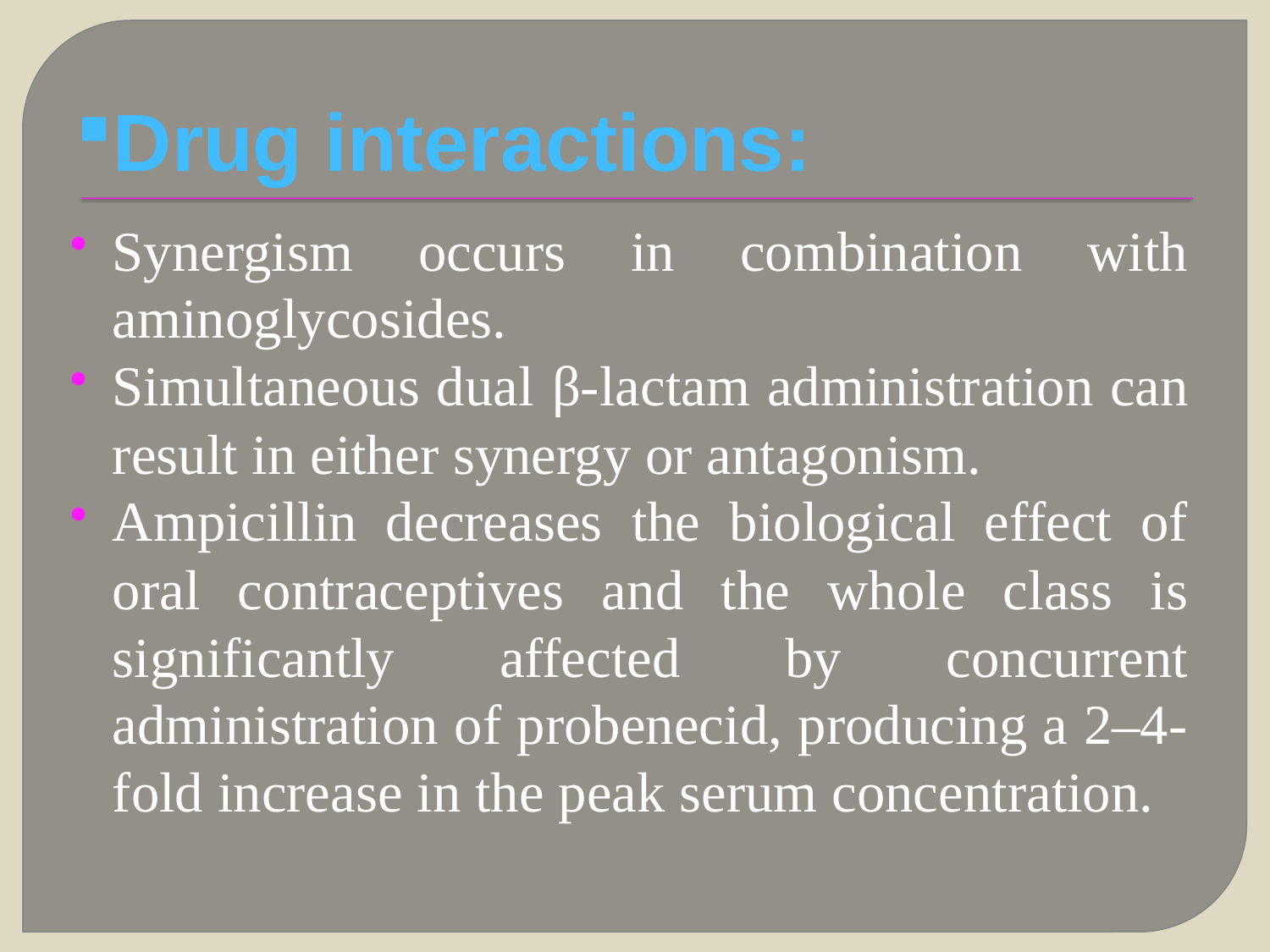

# Drug interactions:
Synergism occurs in combination with aminoglycosides.
Simultaneous dual β-lactam administration can result in either synergy or antagonism.
Ampicillin decreases the biological effect of oral contraceptives and the whole class is significantly affected by concurrent administration of probenecid, producing a 2–4-fold increase in the peak serum concentration.